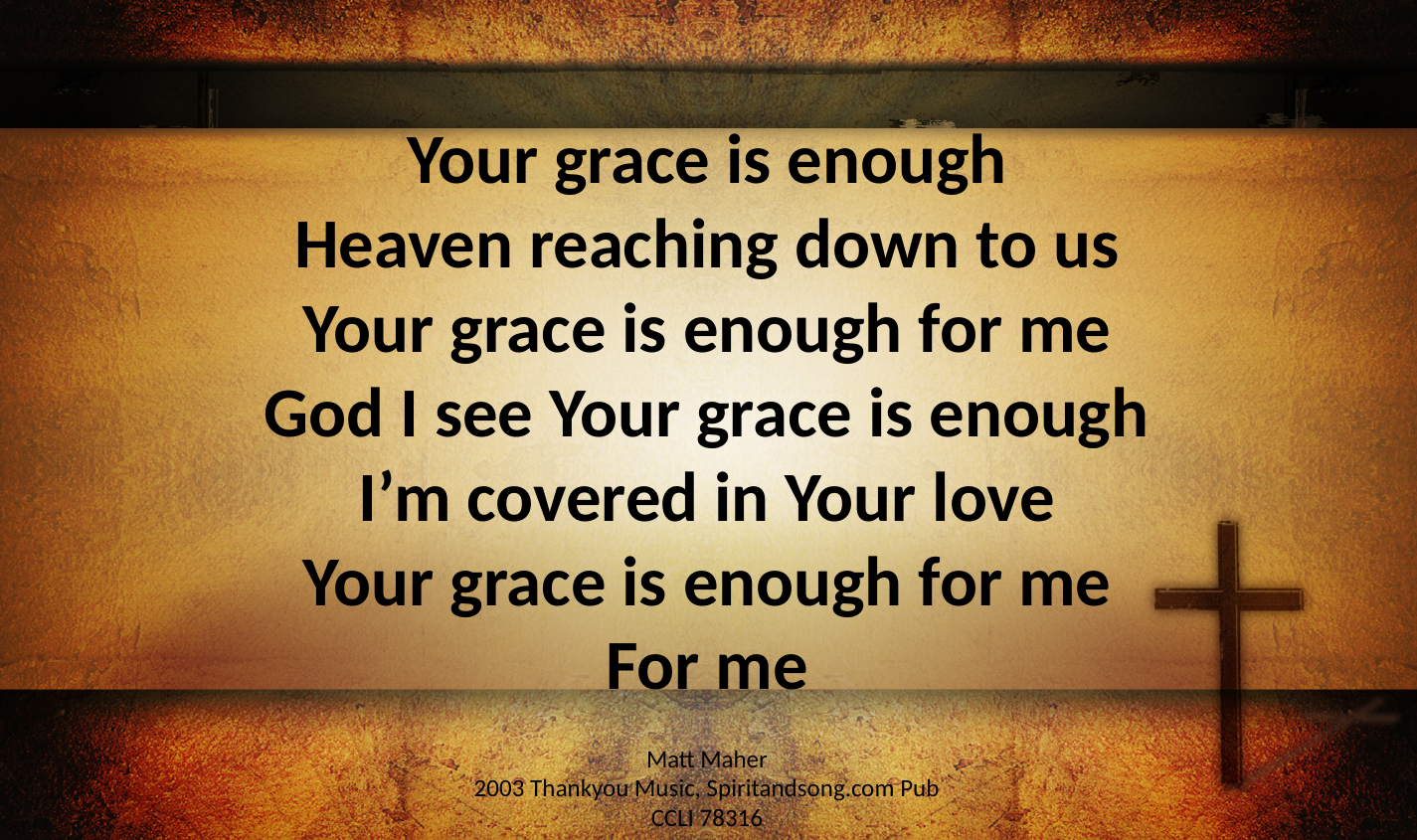

Your grace is enough
Heaven reaching down to us
Your grace is enough for me
God I see Your grace is enough
I’m covered in Your love
Your grace is enough for me
For me
Matt Maher
2003 Thankyou Music, Spiritandsong.com Pub
CCLI 78316